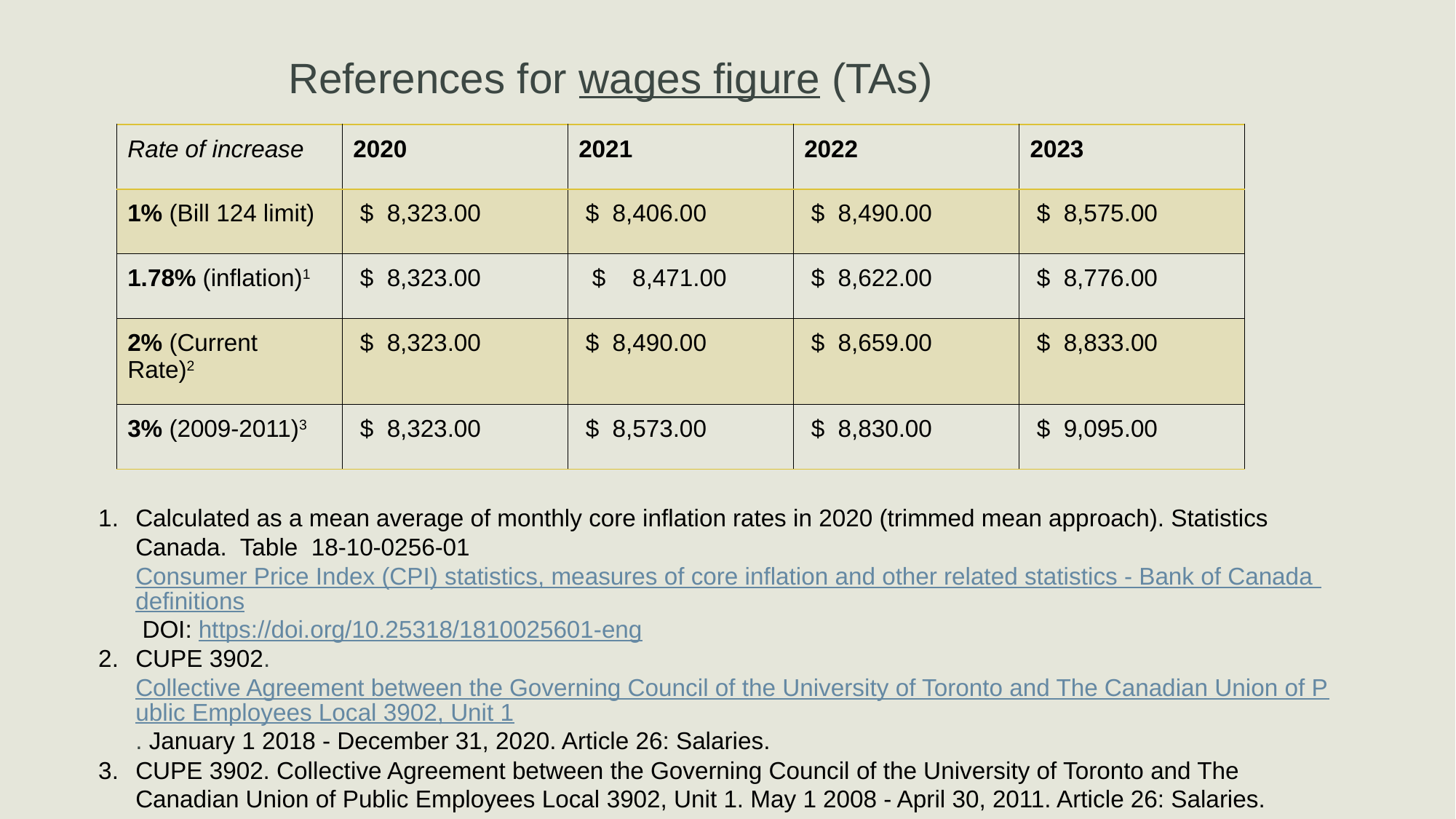

References for wages figure (TAs)
| Rate of increase | 2020 | 2021 | 2022 | 2023 |
| --- | --- | --- | --- | --- |
| 1% (Bill 124 limit) | $ 8,323.00 | $ 8,406.00 | $ 8,490.00 | $ 8,575.00 |
| 1.78% (inflation)1 | $ 8,323.00 | $ 8,471.00 | $ 8,622.00 | $ 8,776.00 |
| 2% (Current Rate)2 | $ 8,323.00 | $ 8,490.00 | $ 8,659.00 | $ 8,833.00 |
| 3% (2009-2011)3 | $ 8,323.00 | $ 8,573.00 | $ 8,830.00 | $ 9,095.00 |
Calculated as a mean average of monthly core inflation rates in 2020 (trimmed mean approach). Statistics Canada.  Table  18-10-0256-01   Consumer Price Index (CPI) statistics, measures of core inflation and other related statistics - Bank of Canada definitions DOI: https://doi.org/10.25318/1810025601-eng
CUPE 3902. Collective Agreement between the Governing Council of the University of Toronto and The Canadian Union of Public Employees Local 3902, Unit 1. January 1 2018 - December 31, 2020. Article 26: Salaries.
CUPE 3902. Collective Agreement between the Governing Council of the University of Toronto and The Canadian Union of Public Employees Local 3902, Unit 1. May 1 2008 - April 30, 2011. Article 26: Salaries.